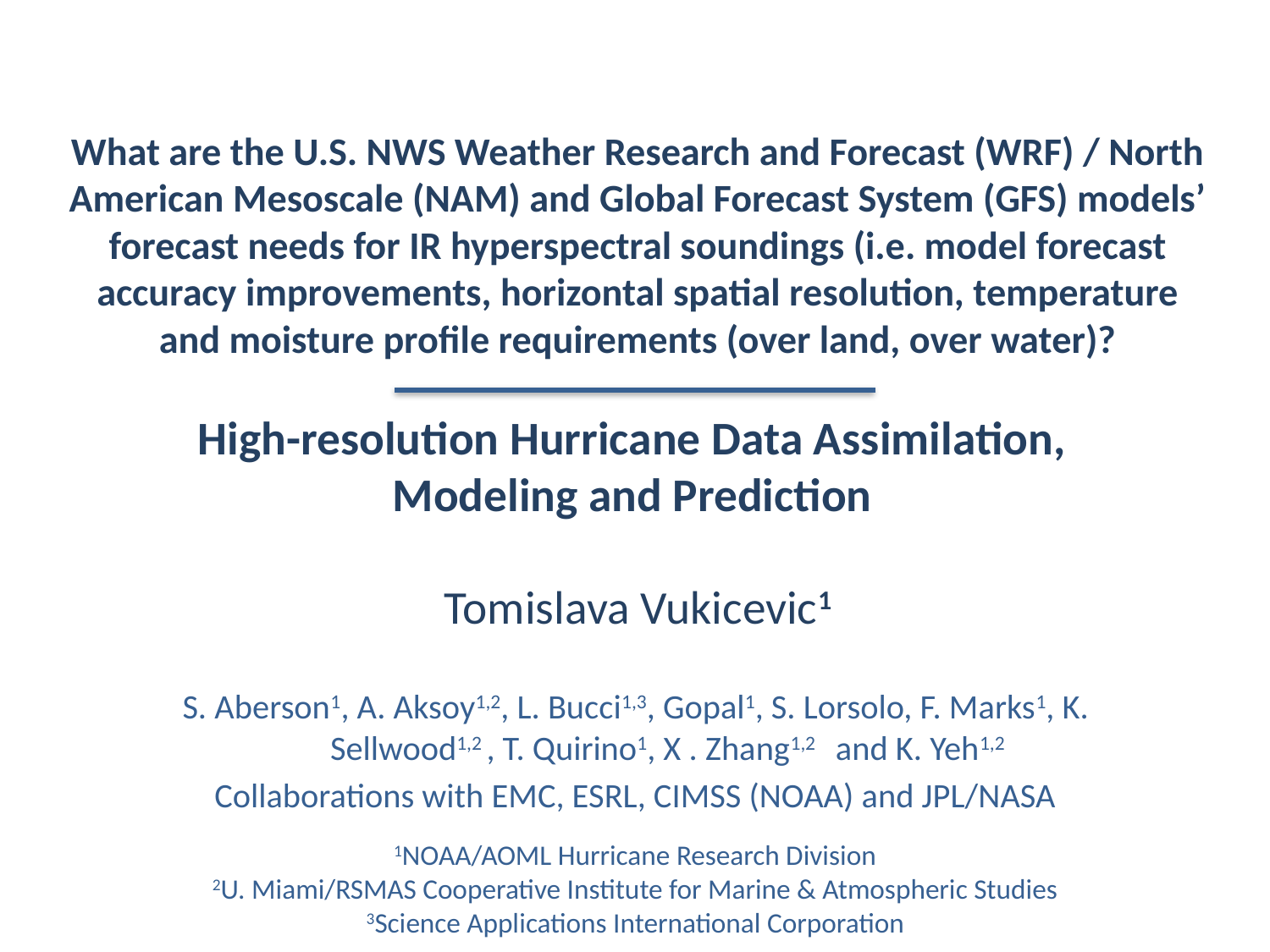

# What are the U.S. NWS Weather Research and Forecast (WRF) / North American Mesoscale (NAM) and Global Forecast System (GFS) models’ forecast needs for IR hyperspectral soundings (i.e. model forecast accuracy improvements, horizontal spatial resolution, temperature and moisture profile requirements (over land, over water)? High-resolution Hurricane Data Assimilation, Modeling and Prediction Tomislava Vukicevic1

S. Aberson1, A. Aksoy1,2, L. Bucci1,3, Gopal1, S. Lorsolo, F. Marks1, K. Sellwood1,2 , T. Quirino1, X . Zhang1,2   and K. Yeh1,2
Collaborations with EMC, ESRL, CIMSS (NOAA) and JPL/NASA
1NOAA/AOML Hurricane Research Division
2U. Miami/RSMAS Cooperative Institute for Marine & Atmospheric Studies
3Science Applications International Corporation